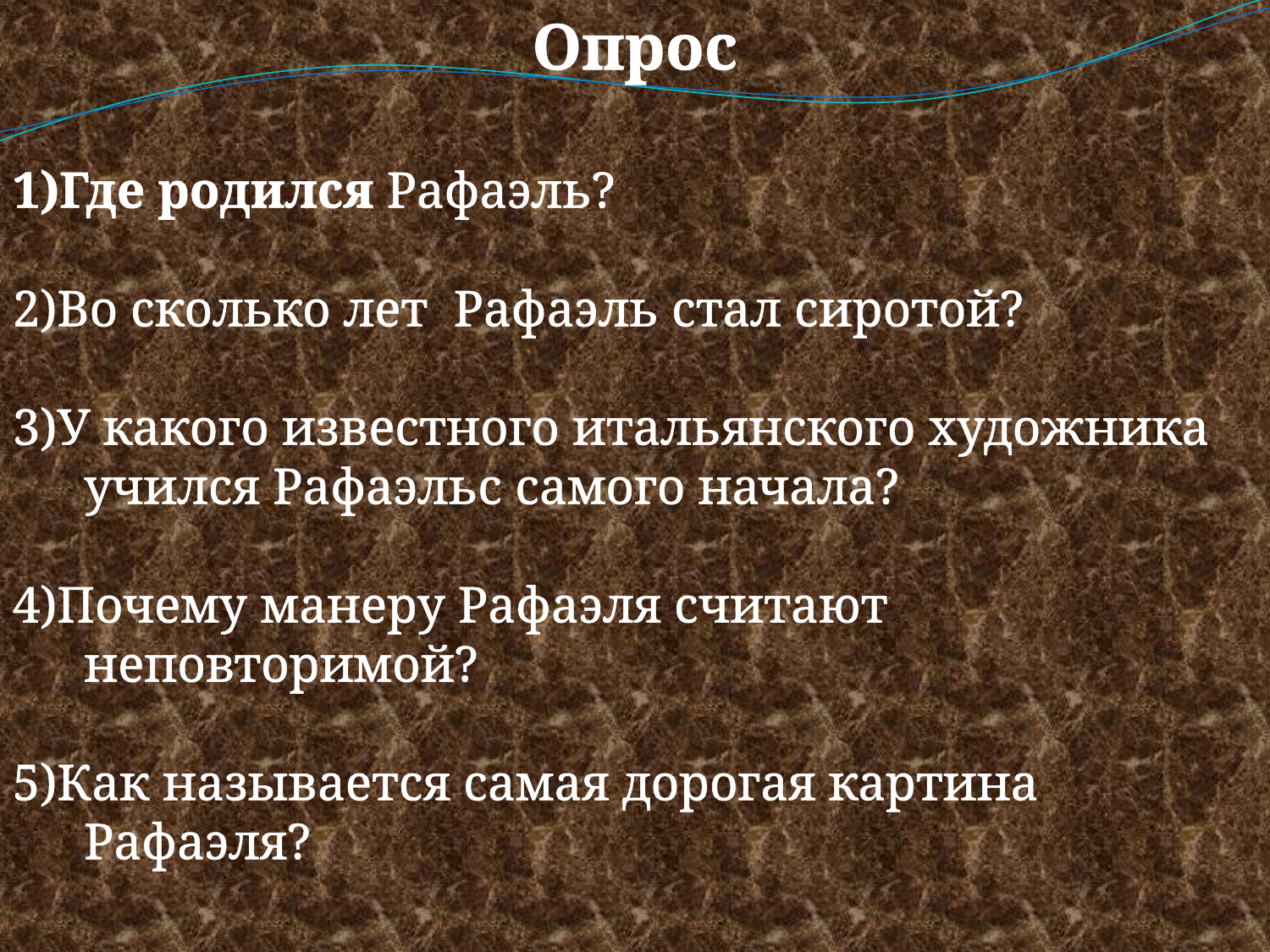

Опрос

1)Где родился Рафаэль?

2)Во сколько лет  Рафаэль стал сиротой?

3)У какого известного итальянского художника учился Рафаэльс самого начала?

4)Почему манеру Рафаэля считают неповторимой?

5)Как называется самая дорогая картина Рафаэля?